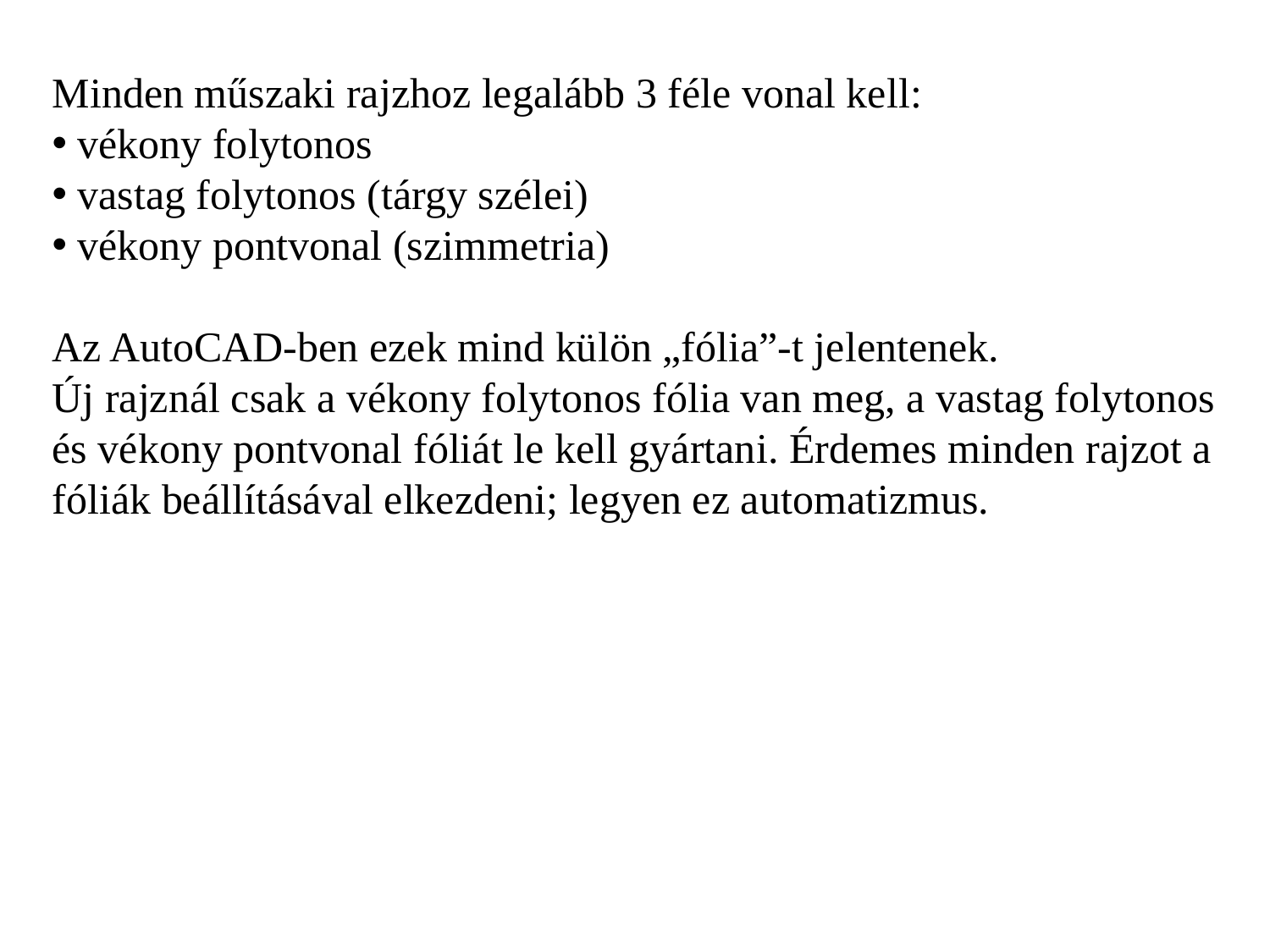

Minden műszaki rajzhoz legalább 3 féle vonal kell:
 vékony folytonos
 vastag folytonos (tárgy szélei)
 vékony pontvonal (szimmetria)

Az AutoCAD-ben ezek mind külön „fólia”-t jelentenek.
Új rajznál csak a vékony folytonos fólia van meg, a vastag folytonos és vékony pontvonal fóliát le kell gyártani. Érdemes minden rajzot a fóliák beállításával elkezdeni; legyen ez automatizmus.